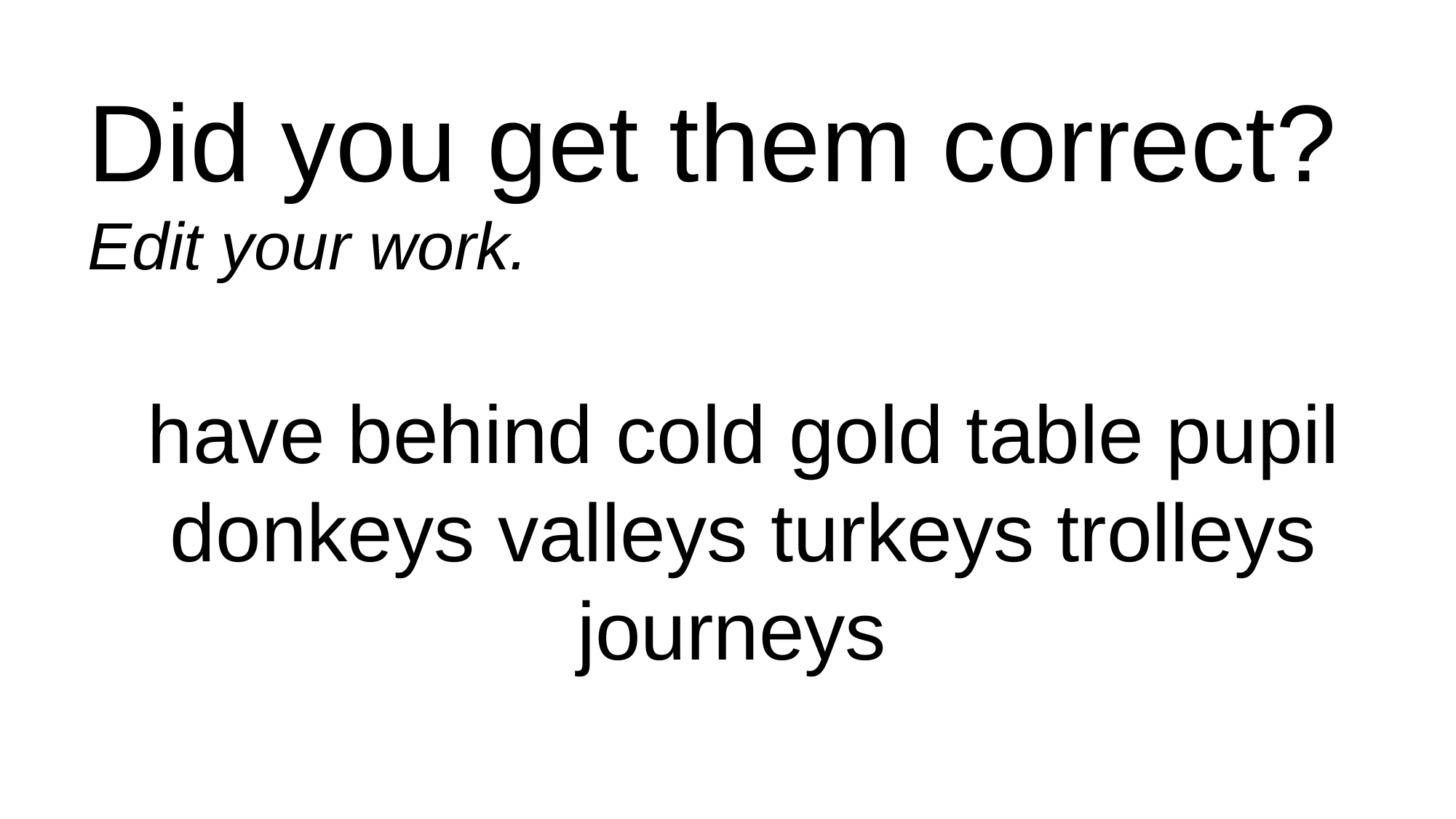

Did you get them correct?
Edit your work.

have behind cold gold table pupil donkeys valleys turkeys trolleys journeys